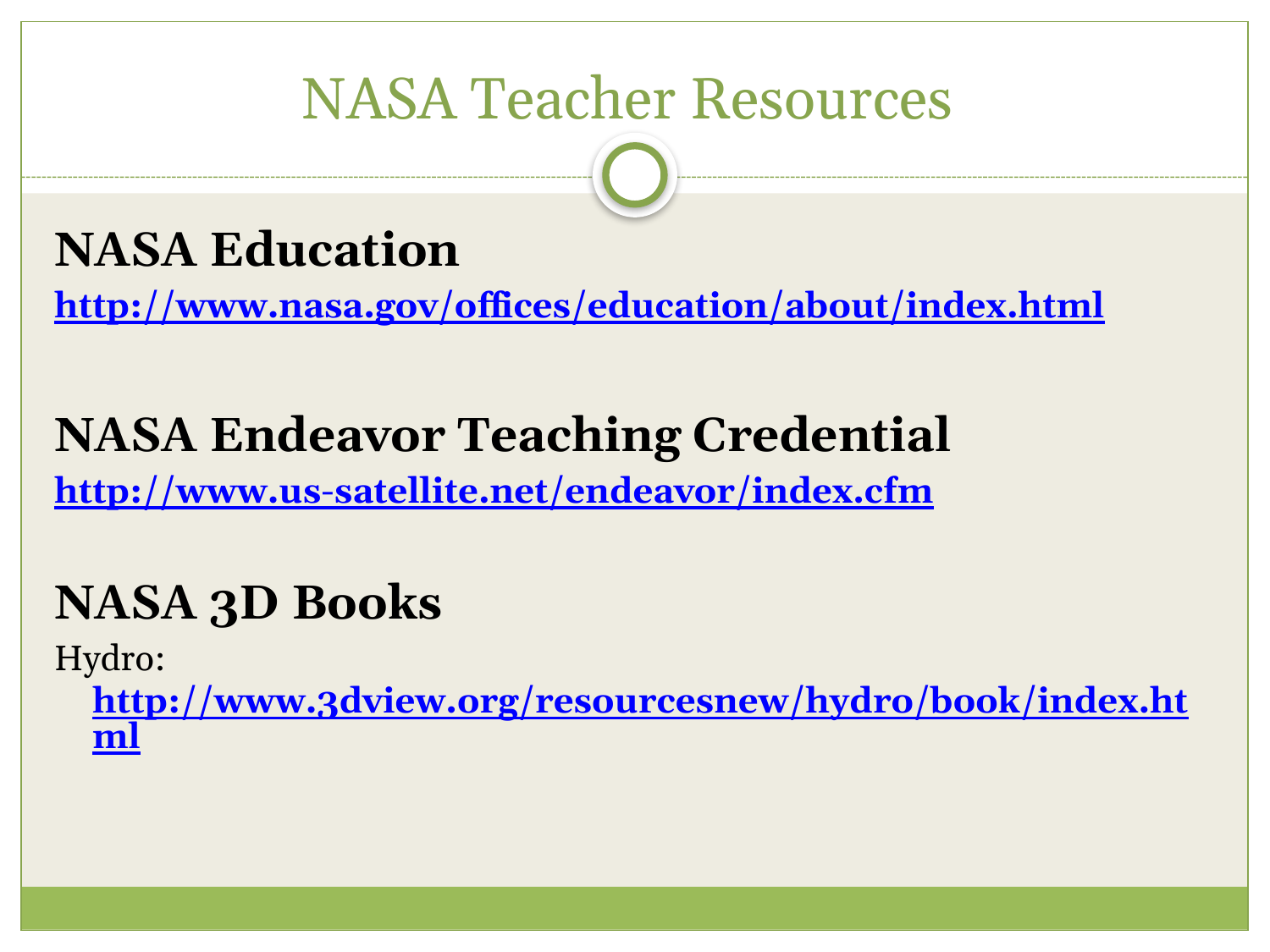

# NASA Teacher Resources
NASA Education
http://www.nasa.gov/offices/education/about/index.html

NASA Endeavor Teaching Credential
http://www.us-satellite.net/endeavor/index.cfm

NASA 3D Books
Hydro: http://www.3dview.org/resourcesnew/hydro/book/index.html